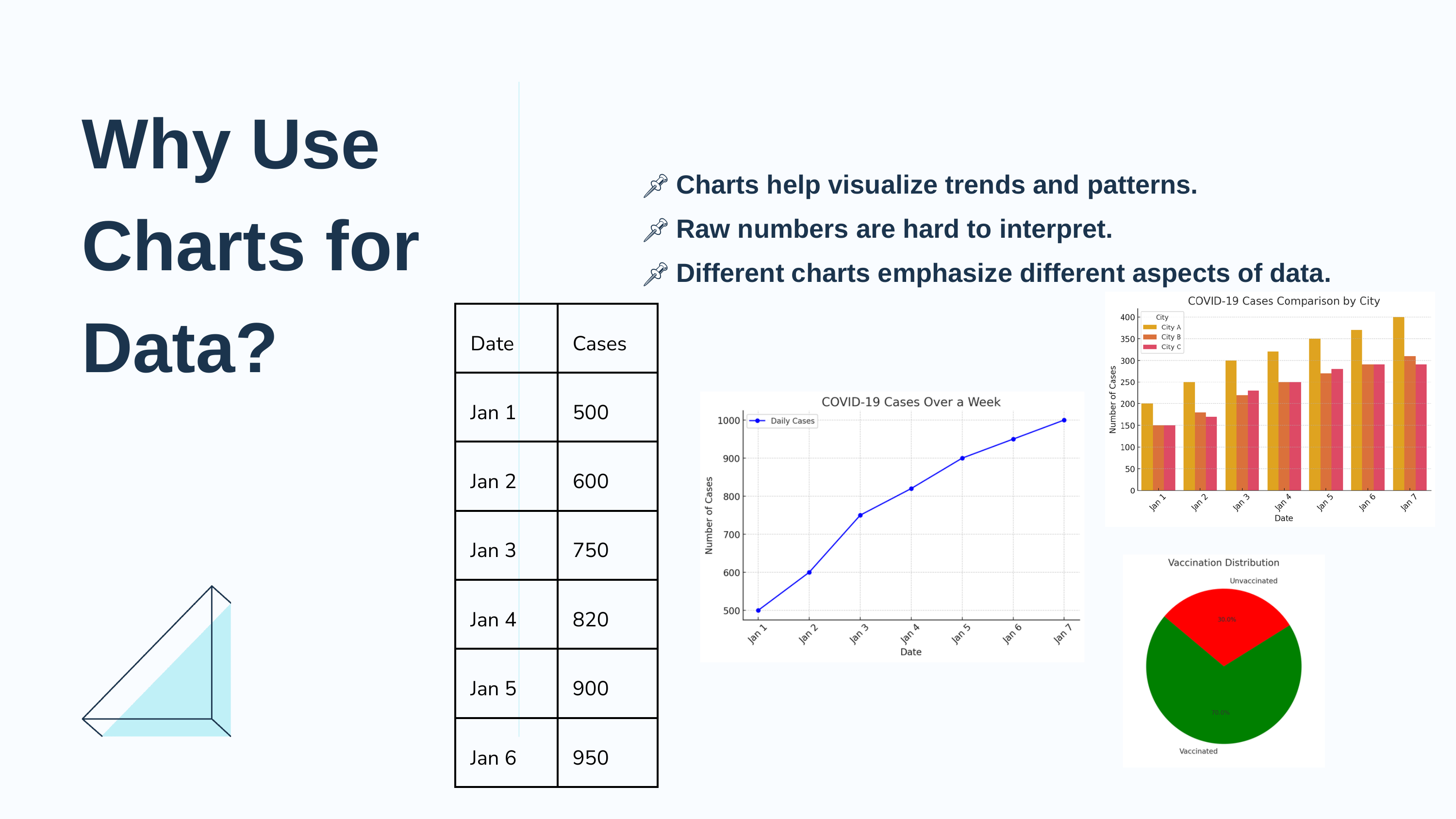

Why Use Charts for Data?

📌 Charts help visualize trends and patterns.
📌 Raw numbers are hard to interpret.
📌 Different charts emphasize different aspects of data.

| Date | Cases |
| --- | --- |
| Jan 1 | 500 |
| Jan 2 | 600 |
| Jan 3 | 750 |
| Jan 4 | 820 |
| Jan 5 | 900 |
| Jan 6 | 950 |